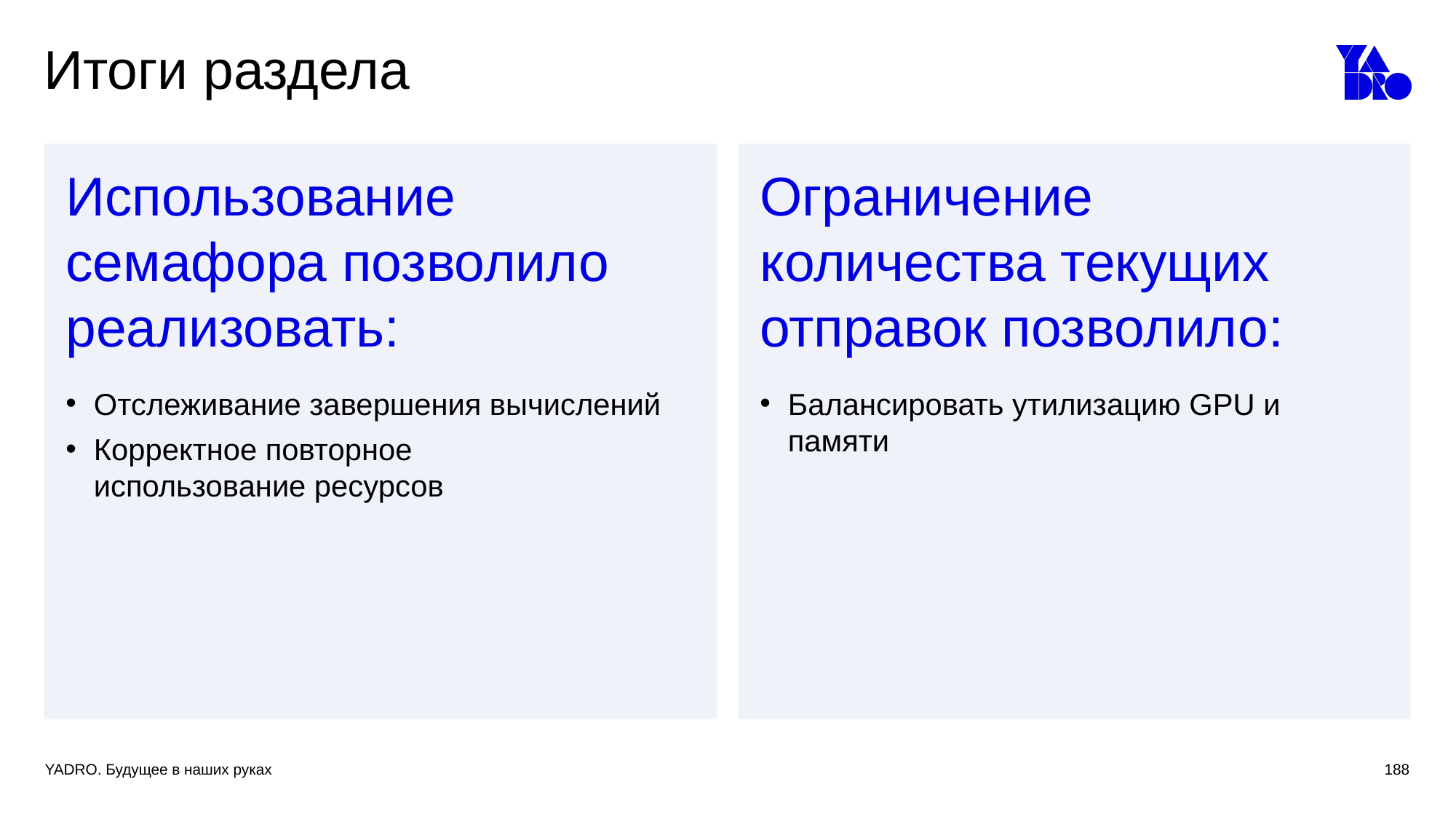

# Итоги раздела
Использование семафора позволило реализовать:
Отслеживание завершения вычислений
Корректное повторное
использование ресурсов

Ограничение количества текущих отправок позволило:
Балансировать утилизацию GPU и памяти
188